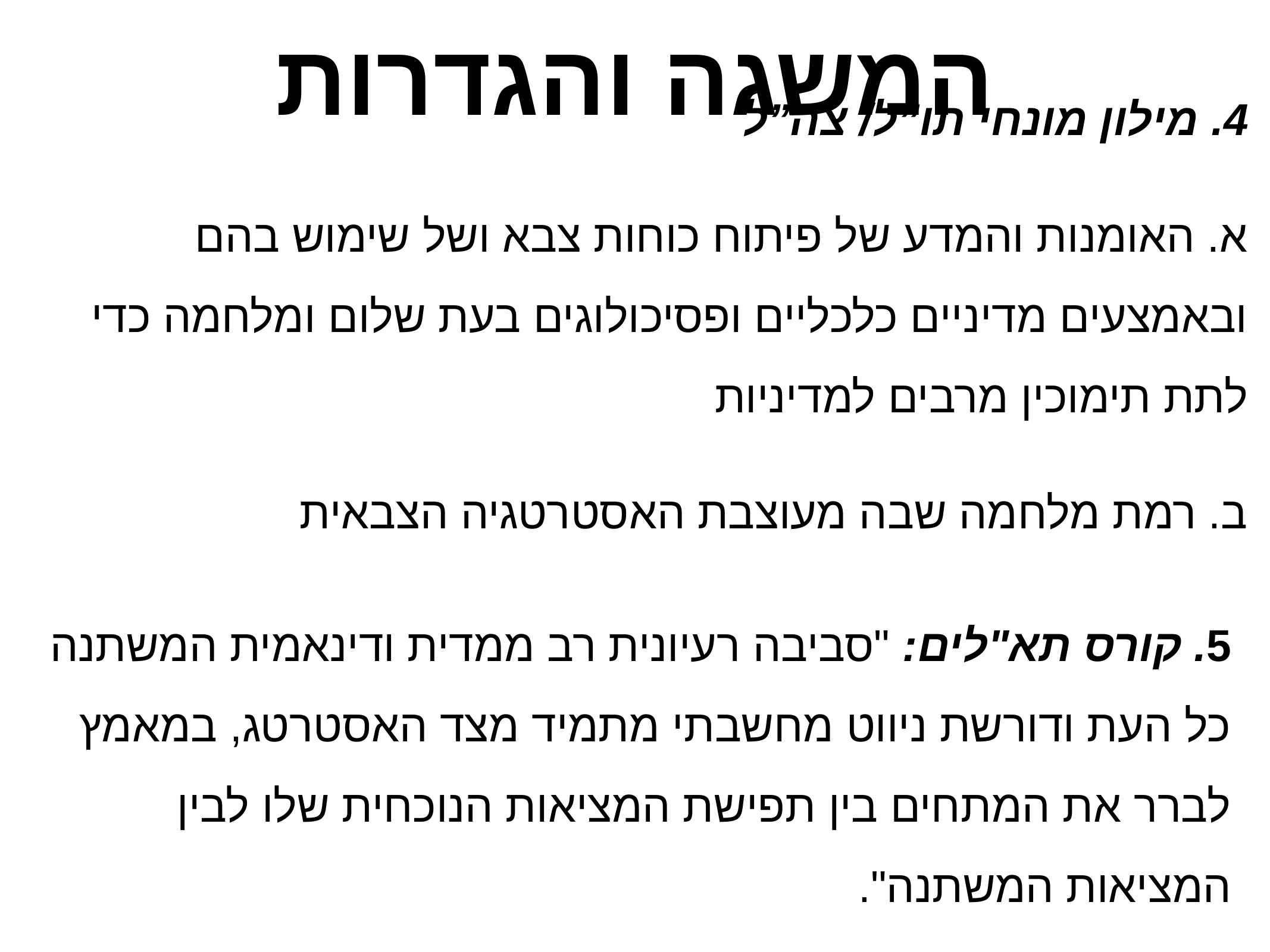

# המשגה והגדרות

4. מילון מונחי תו”ל/ צה”ל
א. האומנות והמדע של פיתוח כוחות צבא ושל שימוש בהם ובאמצעים מדיניים כלכליים ופסיכולוגים בעת שלום ומלחמה כדי לתת תימוכין מרבים למדיניות
ב. רמת מלחמה שבה מעוצבת האסטרטגיה הצבאית
5. קורס תא"לים: "סביבה רעיונית רב ממדית ודינאמית המשתנה כל העת ודורשת ניווט מחשבתי מתמיד מצד האסטרטג, במאמץ לברר את המתחים בין תפישת המציאות הנוכחית שלו לבין המציאות המשתנה".